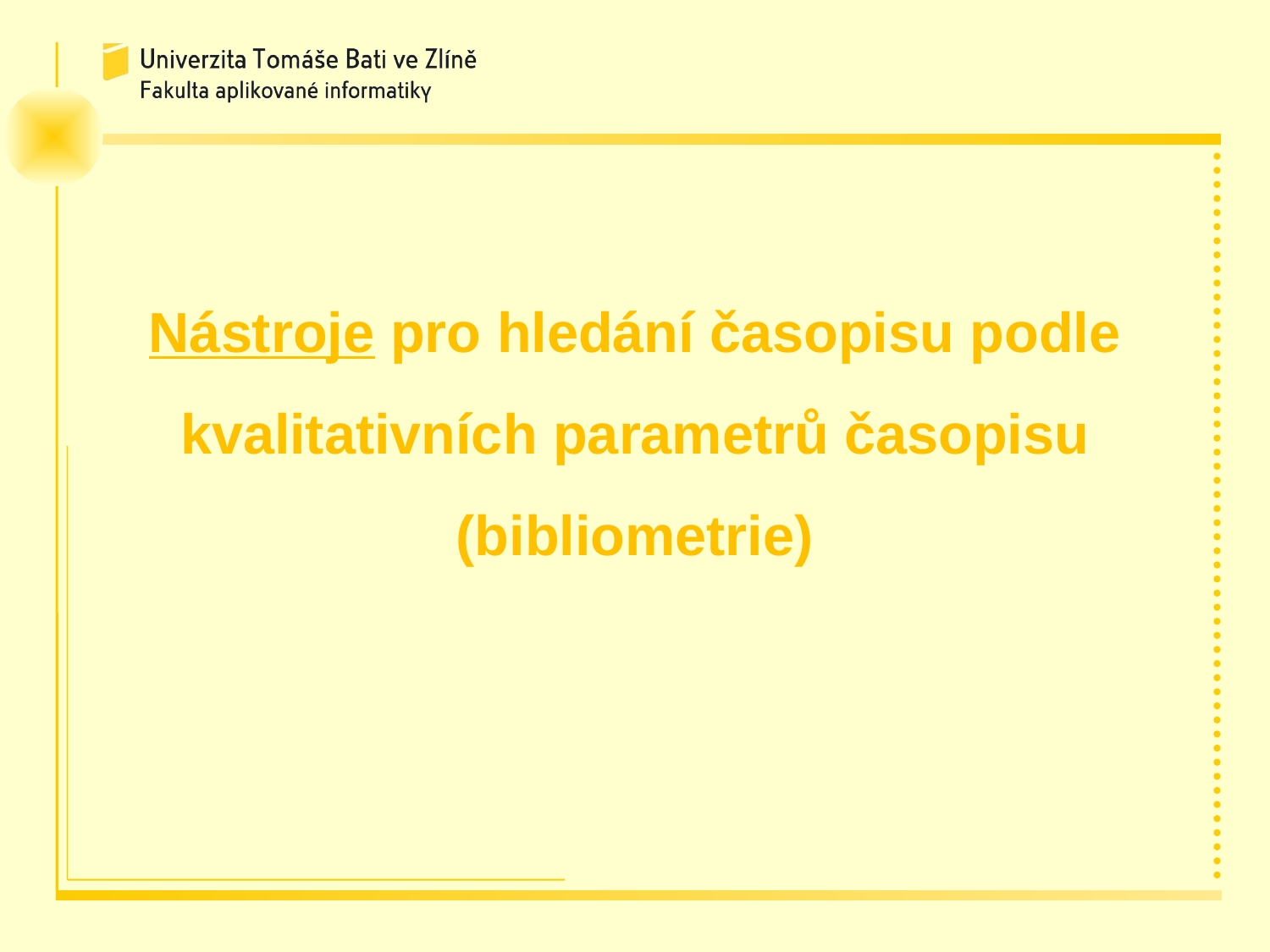

Nástroje pro hledání časopisu podle kvalitativních parametrů časopisu (bibliometrie)